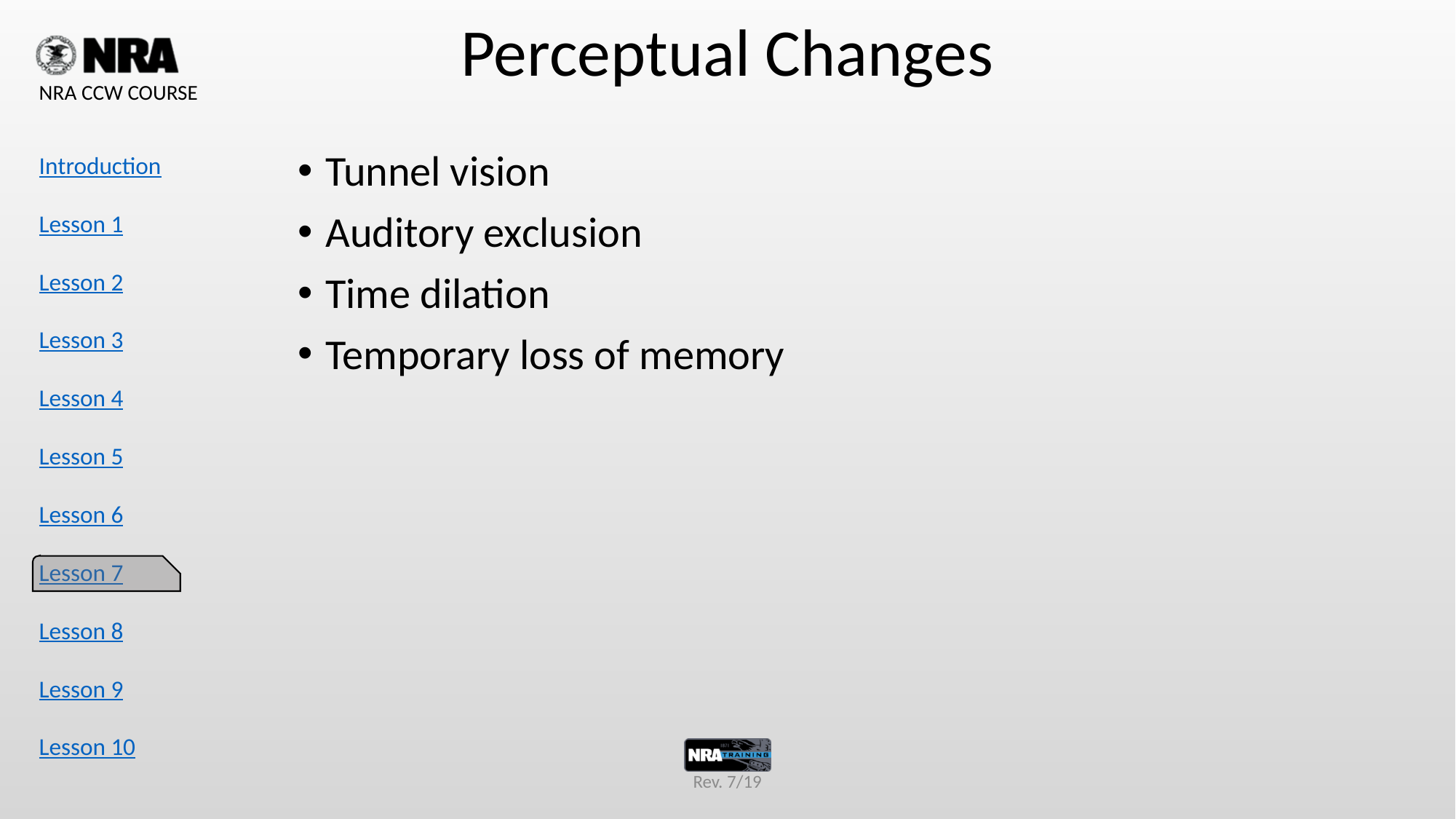

# Perceptual Changes
Tunnel vision
Auditory exclusion
Time dilation
Temporary loss of memory